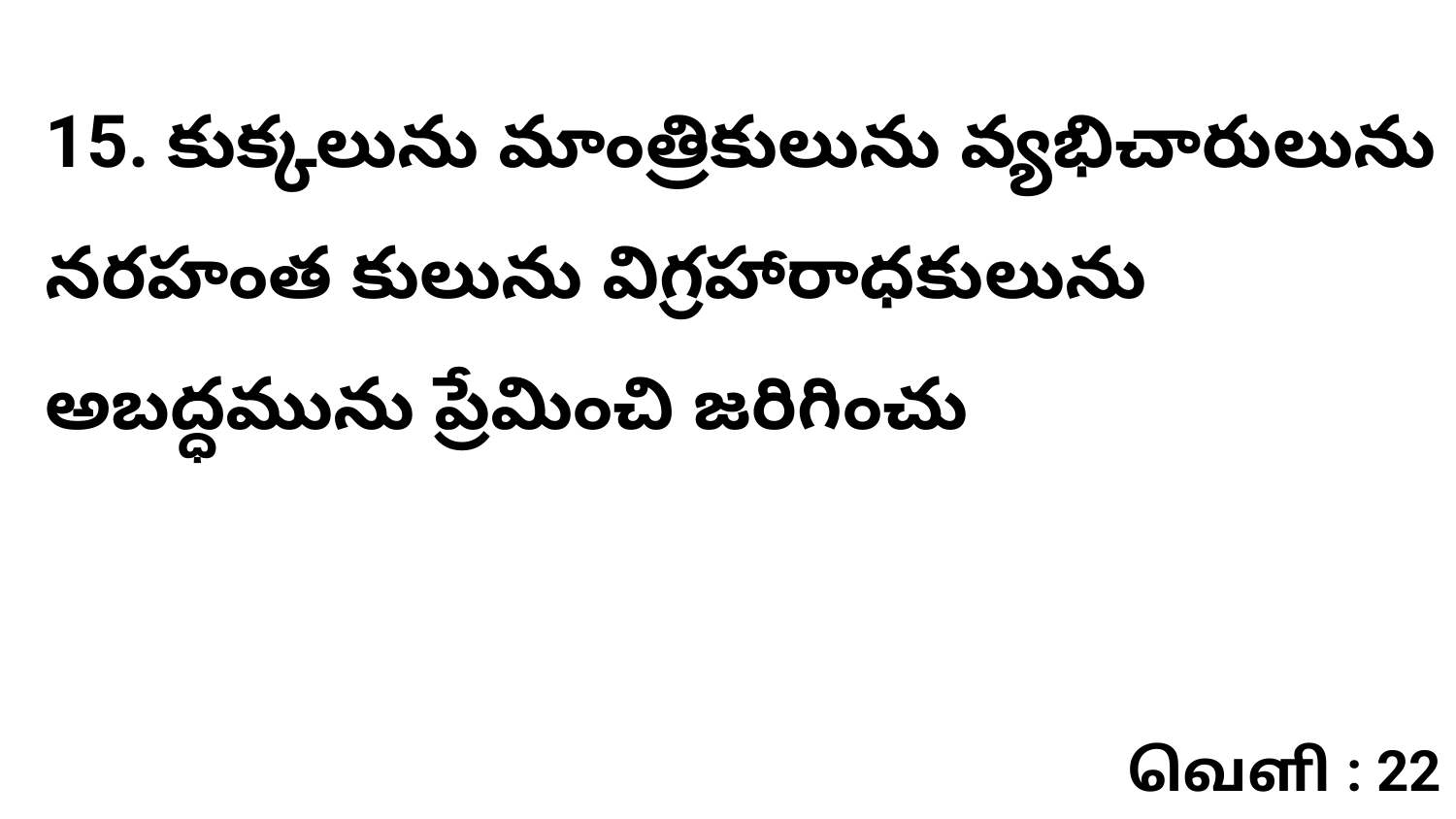

15. కుక్కలును మాంత్రికులును వ్యభిచారులును నరహంత కులును విగ్రహారాధకులును అబద్ధమును ప్రేమించి జరిగించు
வெளி : 22